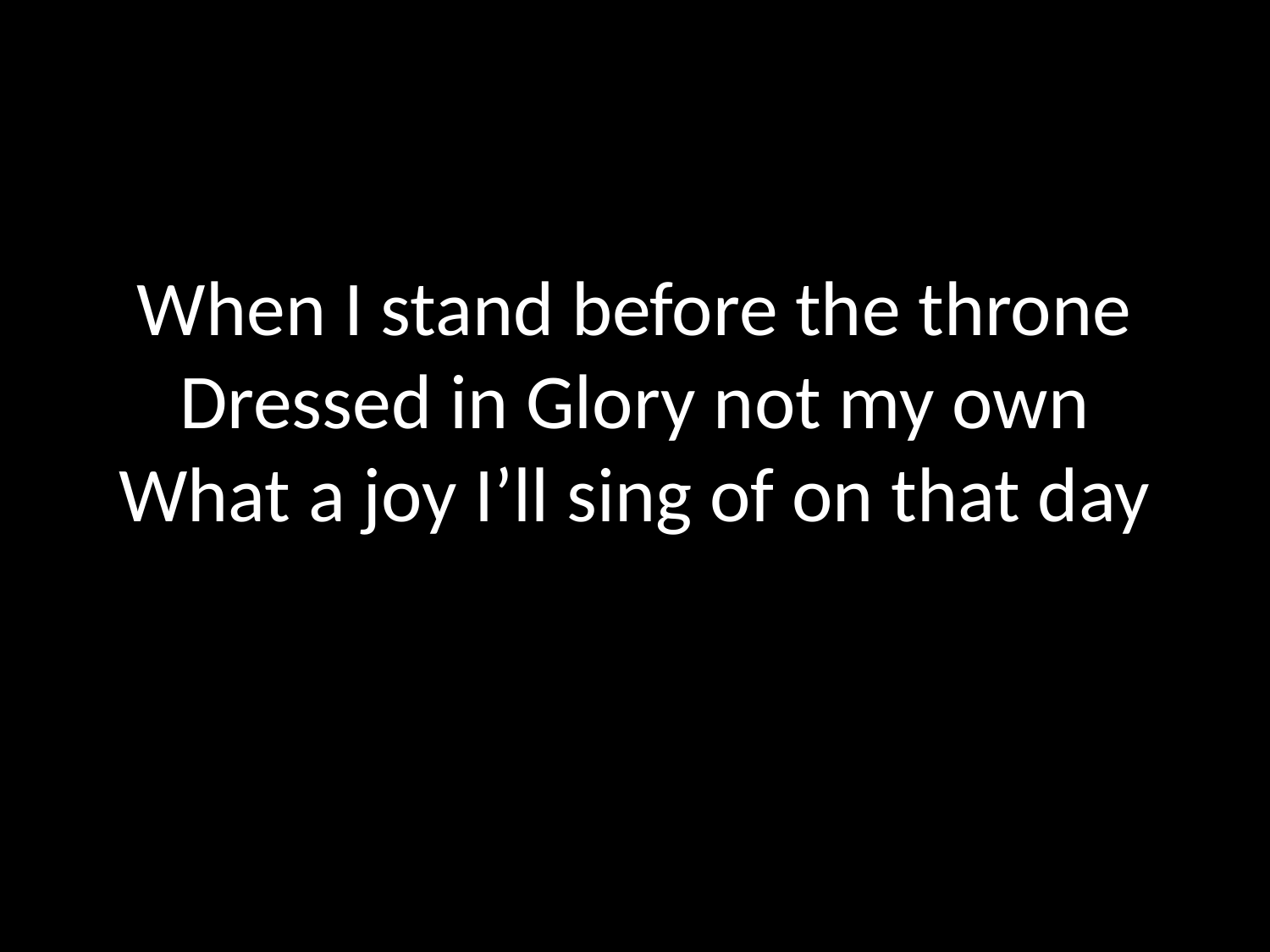

# When I stand before the throne Dressed in Glory not my own What a joy I’ll sing of on that day